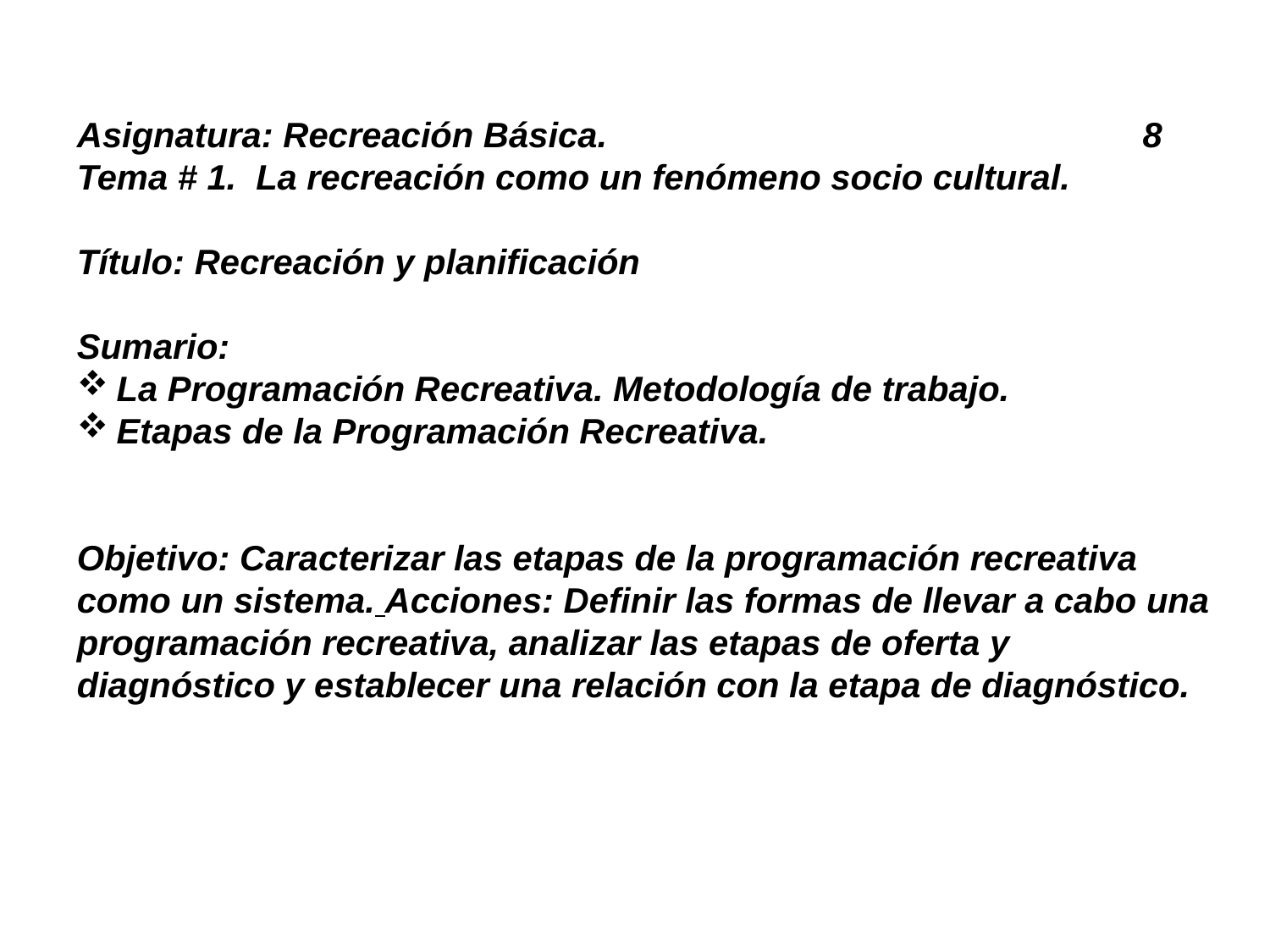

Asignatura: Recreación Básica.                                                       8
Tema # 1.  La recreación como un fenómeno socio cultural.

Título: Recreación y planificación

Sumario:
La Programación Recreativa. Metodología de trabajo.
Etapas de la Programación Recreativa.

Objetivo: Caracterizar las etapas de la programación recreativa como un sistema. Acciones: Definir las formas de llevar a cabo una programación recreativa, analizar las etapas de oferta y diagnóstico y establecer una relación con la etapa de diagnóstico.